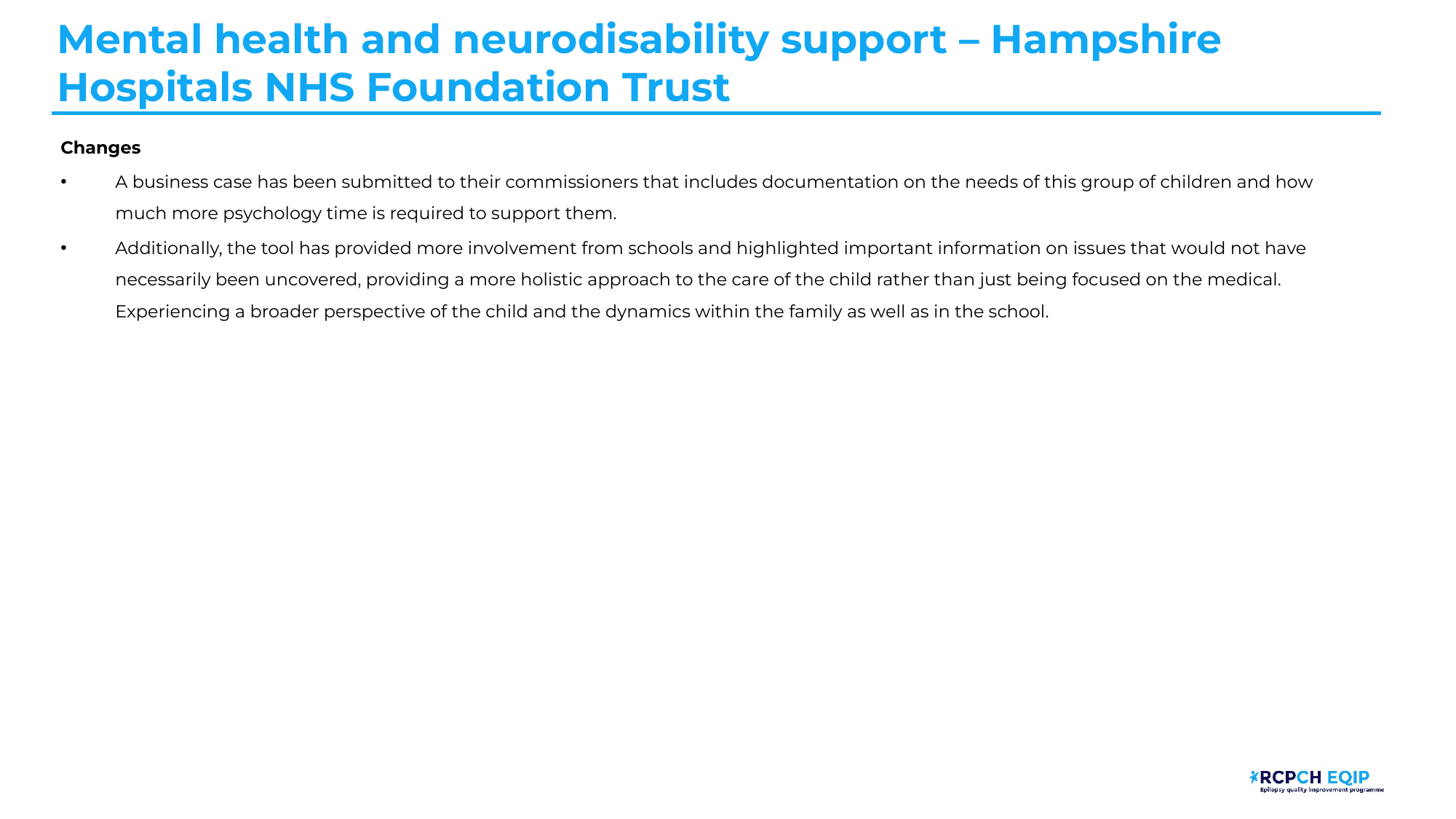

# Mental health and neurodisability support – Hampshire Hospitals NHS Foundation Trust​
Changes
A business case has been submitted to their commissioners that includes documentation on the needs of this group of children and how much more psychology time is required to support them.
Additionally, the tool has provided more involvement from schools and highlighted important information on issues that would not have necessarily been uncovered, providing a more holistic approach to the care of the child rather than just being focused on the medical. Experiencing a broader perspective of the child and the dynamics within the family as well as in the school.